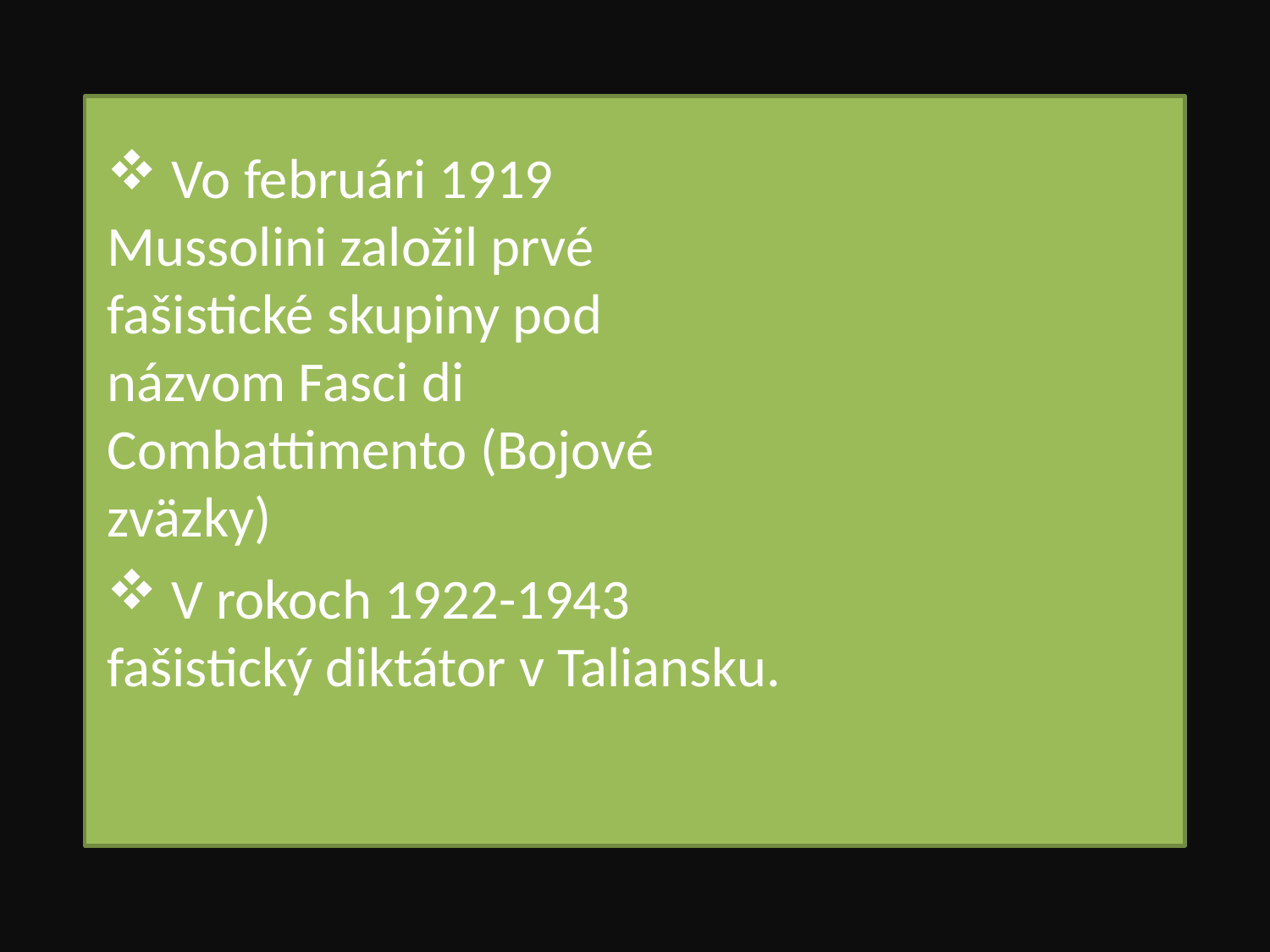

Vo februári 1919 Mussolini založil prvé fašistické skupiny pod názvom Fasci di Combattimento (Bojové zväzky)
 V rokoch 1922-1943 fašistický diktátor v Taliansku.